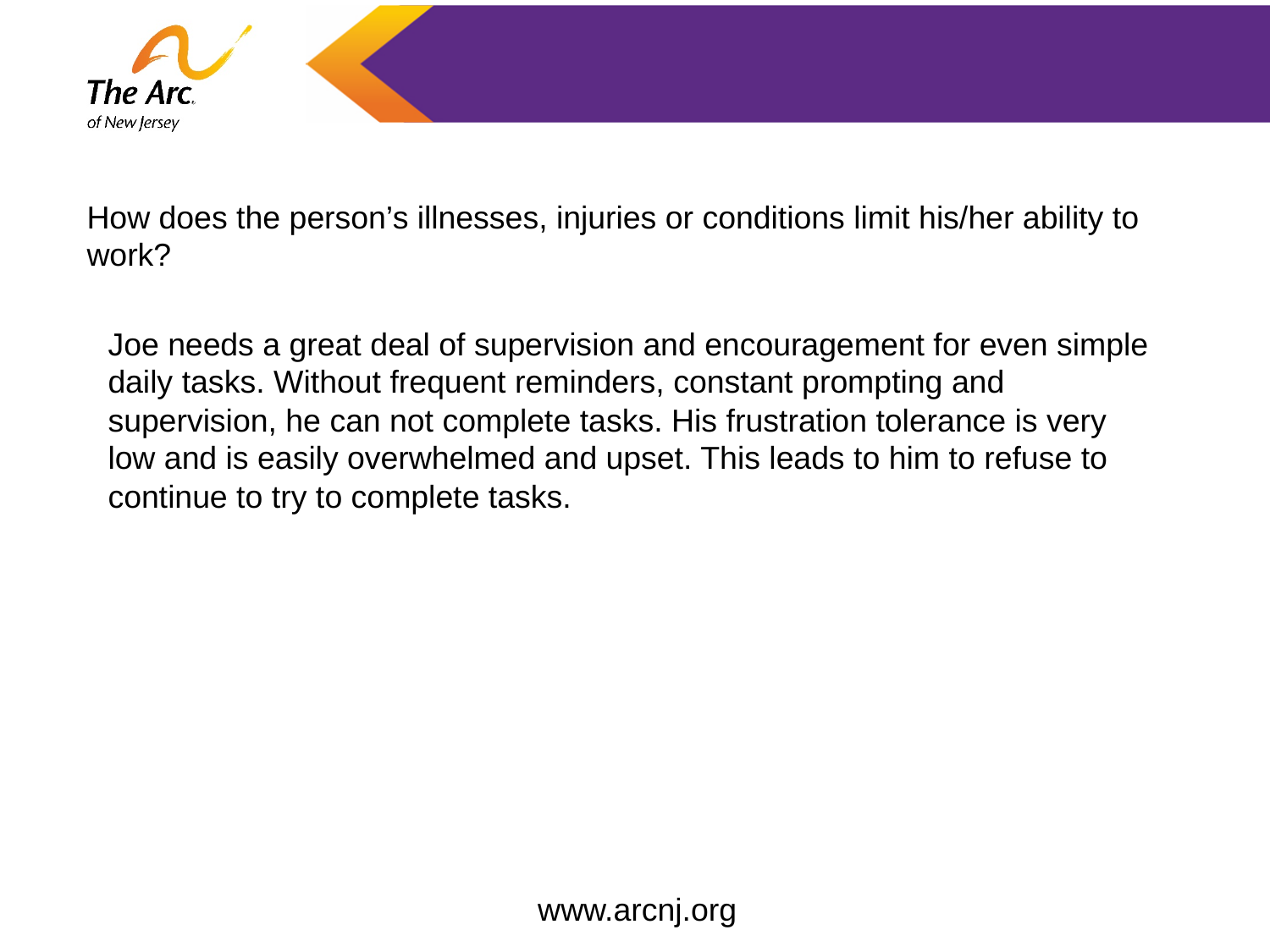

How does the person’s illnesses, injuries or conditions limit his/her ability to work?
Joe needs a great deal of supervision and encouragement for even simple daily tasks. Without frequent reminders, constant prompting and supervision, he can not complete tasks. His frustration tolerance is very low and is easily overwhelmed and upset. This leads to him to refuse to continue to try to complete tasks.